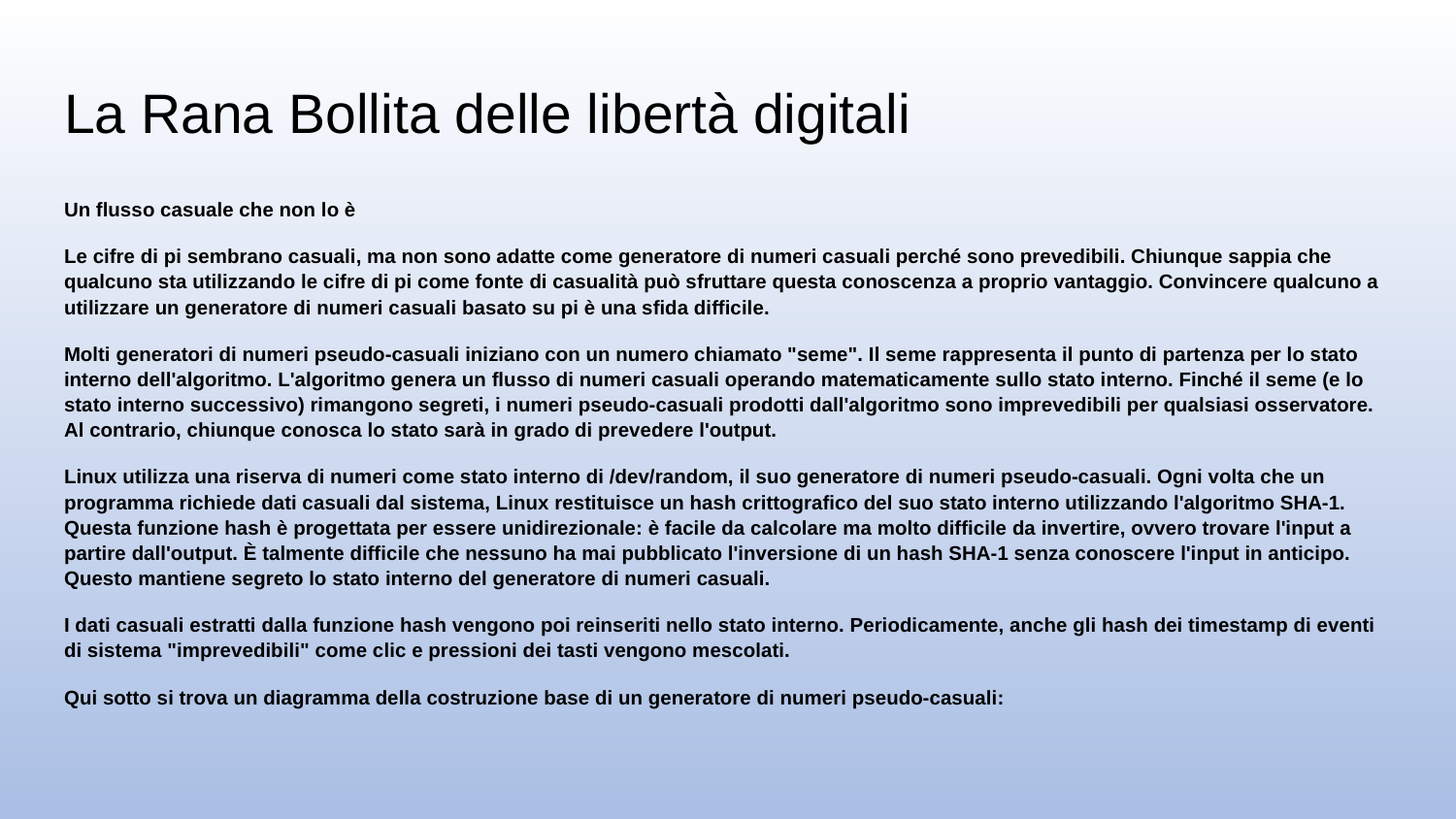

# La Rana Bollita delle libertà digitali

Un flusso casuale che non lo è
Le cifre di pi sembrano casuali, ma non sono adatte come generatore di numeri casuali perché sono prevedibili. Chiunque sappia che qualcuno sta utilizzando le cifre di pi come fonte di casualità può sfruttare questa conoscenza a proprio vantaggio. Convincere qualcuno a utilizzare un generatore di numeri casuali basato su pi è una sfida difficile.
Molti generatori di numeri pseudo-casuali iniziano con un numero chiamato "seme". Il seme rappresenta il punto di partenza per lo stato interno dell'algoritmo. L'algoritmo genera un flusso di numeri casuali operando matematicamente sullo stato interno. Finché il seme (e lo stato interno successivo) rimangono segreti, i numeri pseudo-casuali prodotti dall'algoritmo sono imprevedibili per qualsiasi osservatore. Al contrario, chiunque conosca lo stato sarà in grado di prevedere l'output.
Linux utilizza una riserva di numeri come stato interno di /dev/random, il suo generatore di numeri pseudo-casuali. Ogni volta che un programma richiede dati casuali dal sistema, Linux restituisce un hash crittografico del suo stato interno utilizzando l'algoritmo SHA-1. Questa funzione hash è progettata per essere unidirezionale: è facile da calcolare ma molto difficile da invertire, ovvero trovare l'input a partire dall'output. È talmente difficile che nessuno ha mai pubblicato l'inversione di un hash SHA-1 senza conoscere l'input in anticipo. Questo mantiene segreto lo stato interno del generatore di numeri casuali.
I dati casuali estratti dalla funzione hash vengono poi reinseriti nello stato interno. Periodicamente, anche gli hash dei timestamp di eventi di sistema "imprevedibili" come clic e pressioni dei tasti vengono mescolati.
Qui sotto si trova un diagramma della costruzione base di un generatore di numeri pseudo-casuali: